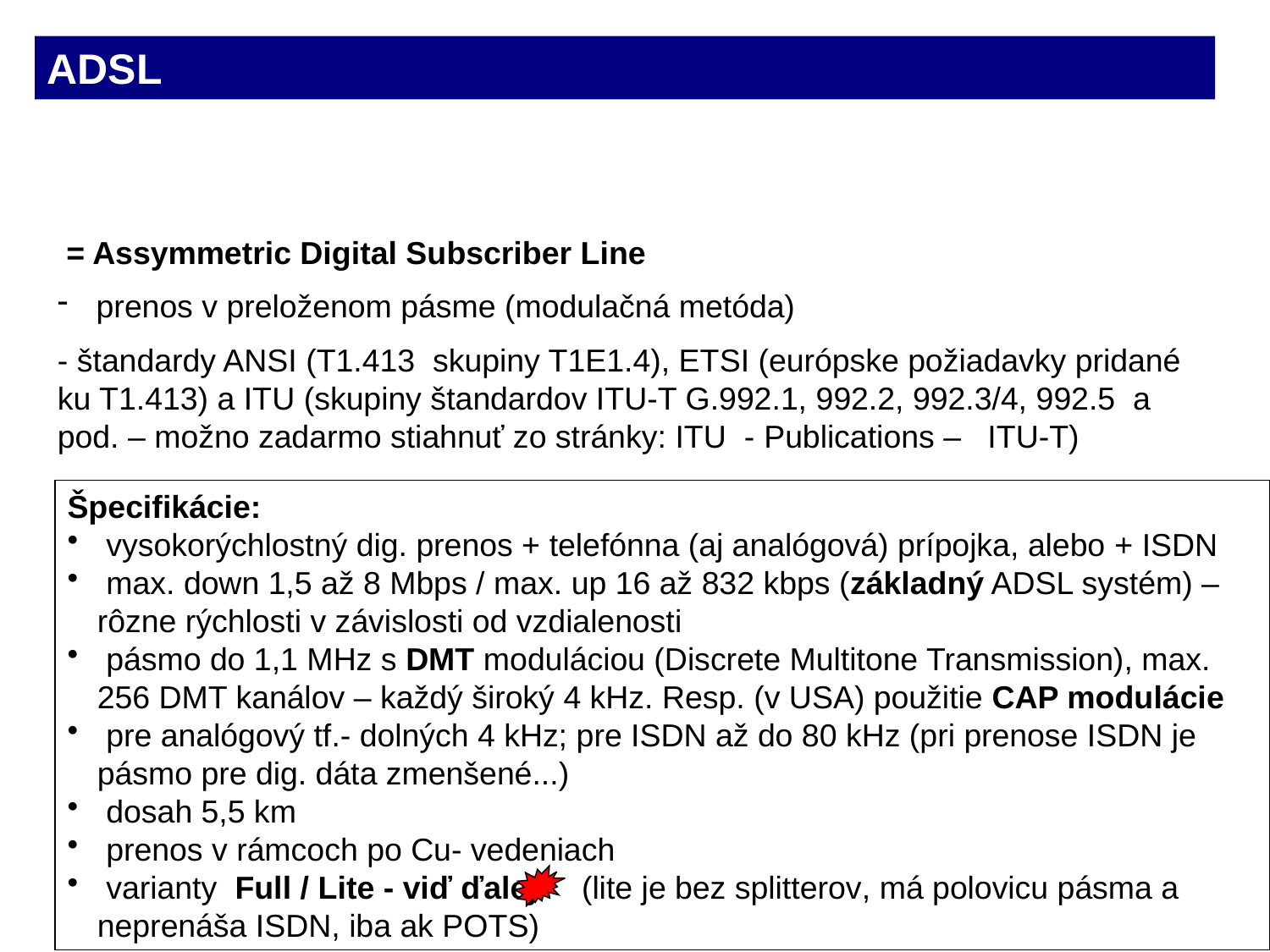

ADSL
 = Assymmetric Digital Subscriber Line
 prenos v preloženom pásme (modulačná metóda)
- štandardy ANSI (T1.413  skupiny T1E1.4), ETSI (európske požiadavky pridané ku T1.413) a ITU (skupiny štandardov ITU-T G.992.1, 992.2, 992.3/4, 992.5  a pod. – možno zadarmo stiahnuť zo stránky: ITU  - Publications –   ITU-T)
Špecifikácie:
 vysokorýchlostný dig. prenos + telefónna (aj analógová) prípojka, alebo + ISDN
 max. down 1,5 až 8 Mbps / max. up 16 až 832 kbps (základný ADSL systém) – rôzne rýchlosti v závislosti od vzdialenosti
 pásmo do 1,1 MHz s DMT moduláciou (Discrete Multitone Transmission), max. 256 DMT kanálov – každý široký 4 kHz. Resp. (v USA) použitie CAP modulácie
 pre analógový tf.- dolných 4 kHz; pre ISDN až do 80 kHz (pri prenose ISDN je pásmo pre dig. dáta zmenšené...)
 dosah 5,5 km
 prenos v rámcoch po Cu- vedeniach
 varianty  Full / Lite - viď ďalej     (lite je bez splitterov, má polovicu pásma a neprenáša ISDN, iba ak POTS)

3